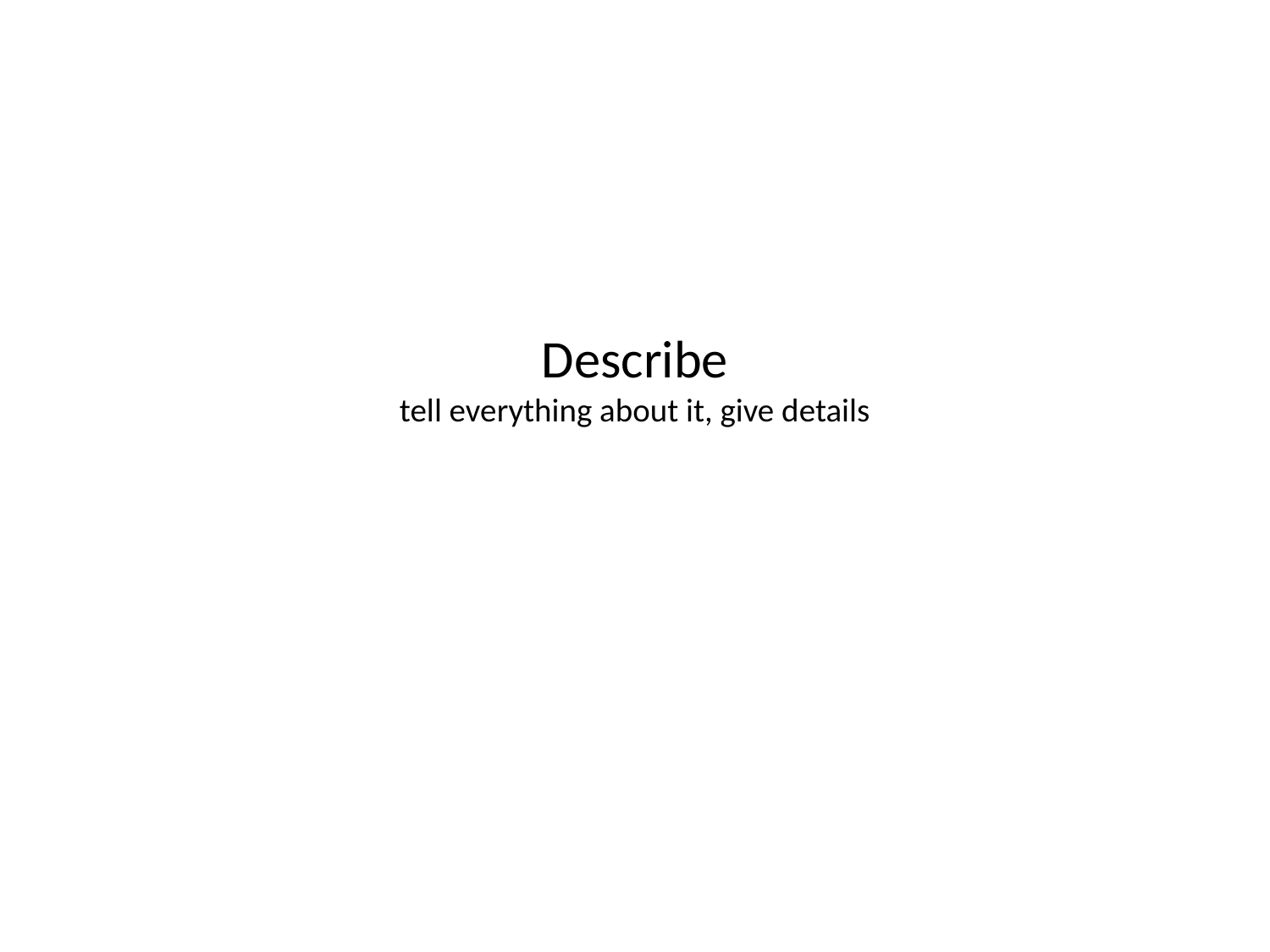

# Describe tell everything about it, give details